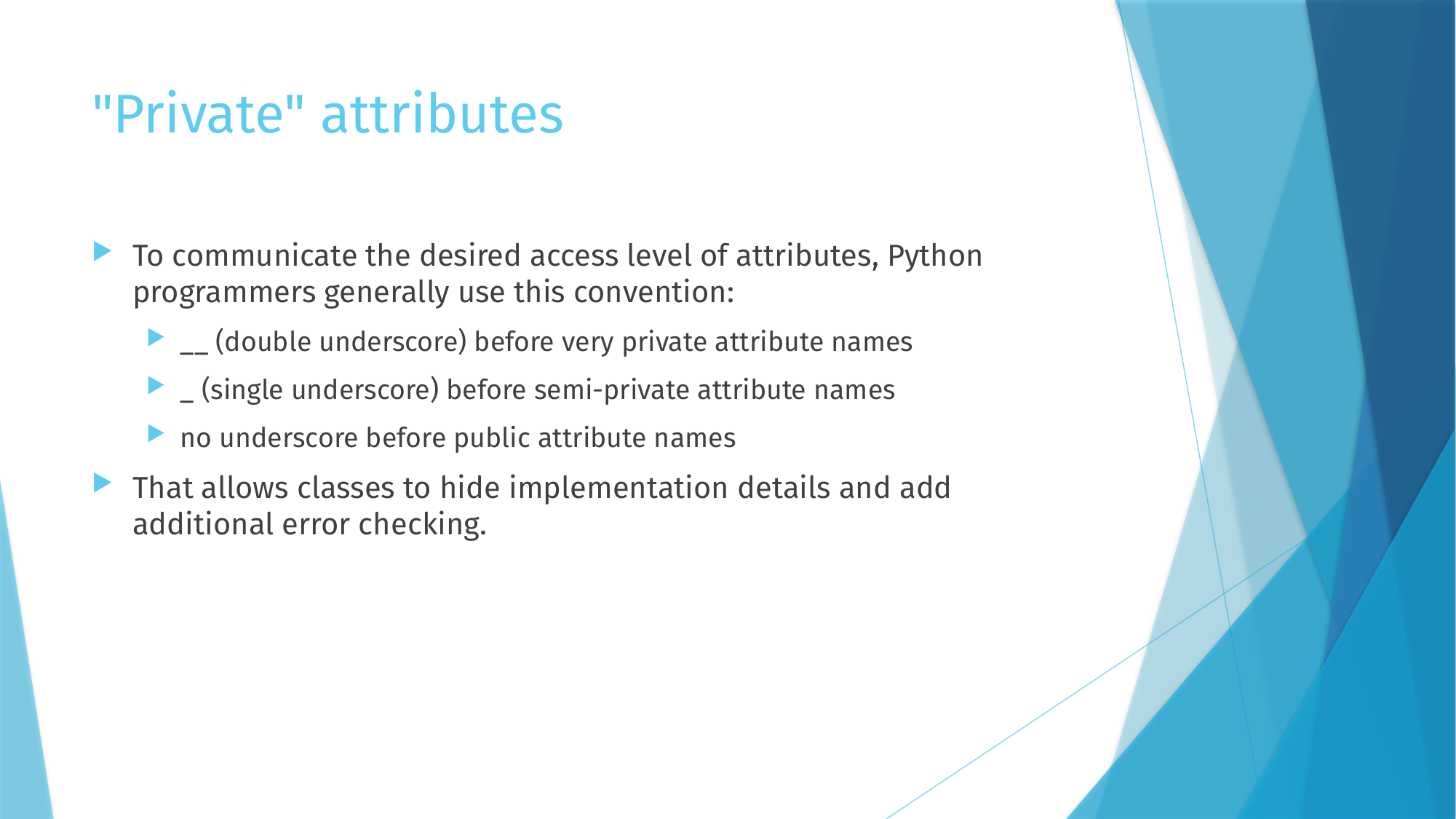

# "Private" attributes
To communicate the desired access level of attributes, Python programmers generally use this convention:
__ (double underscore) before very private attribute names
_ (single underscore) before semi-private attribute names
no underscore before public attribute names
That allows classes to hide implementation details and add additional error checking.